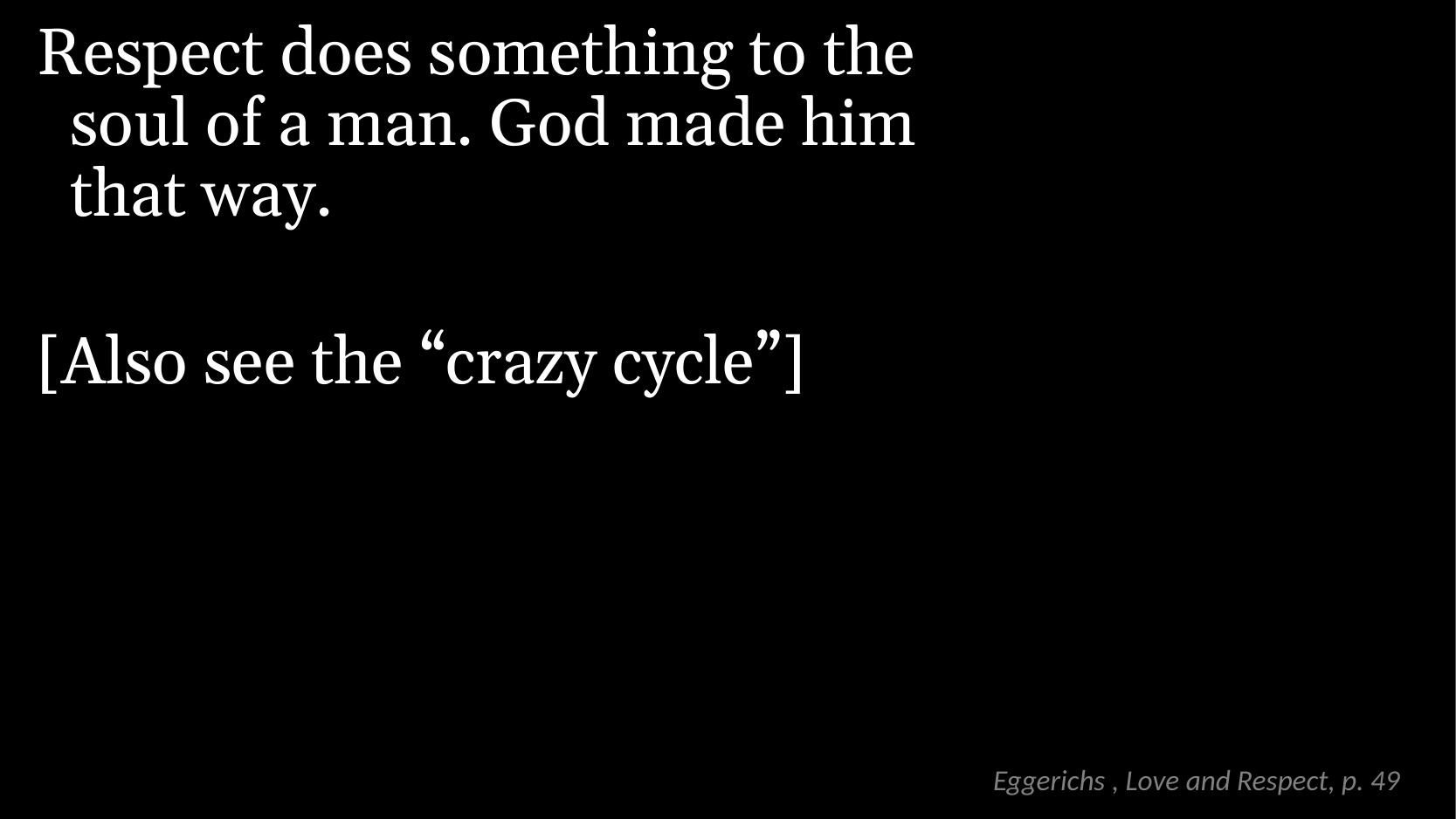

Respect does something to the soul of a man. God made him that way.

[Also see the “crazy cycle”]
# Eggerichs , Love and Respect, p. 49